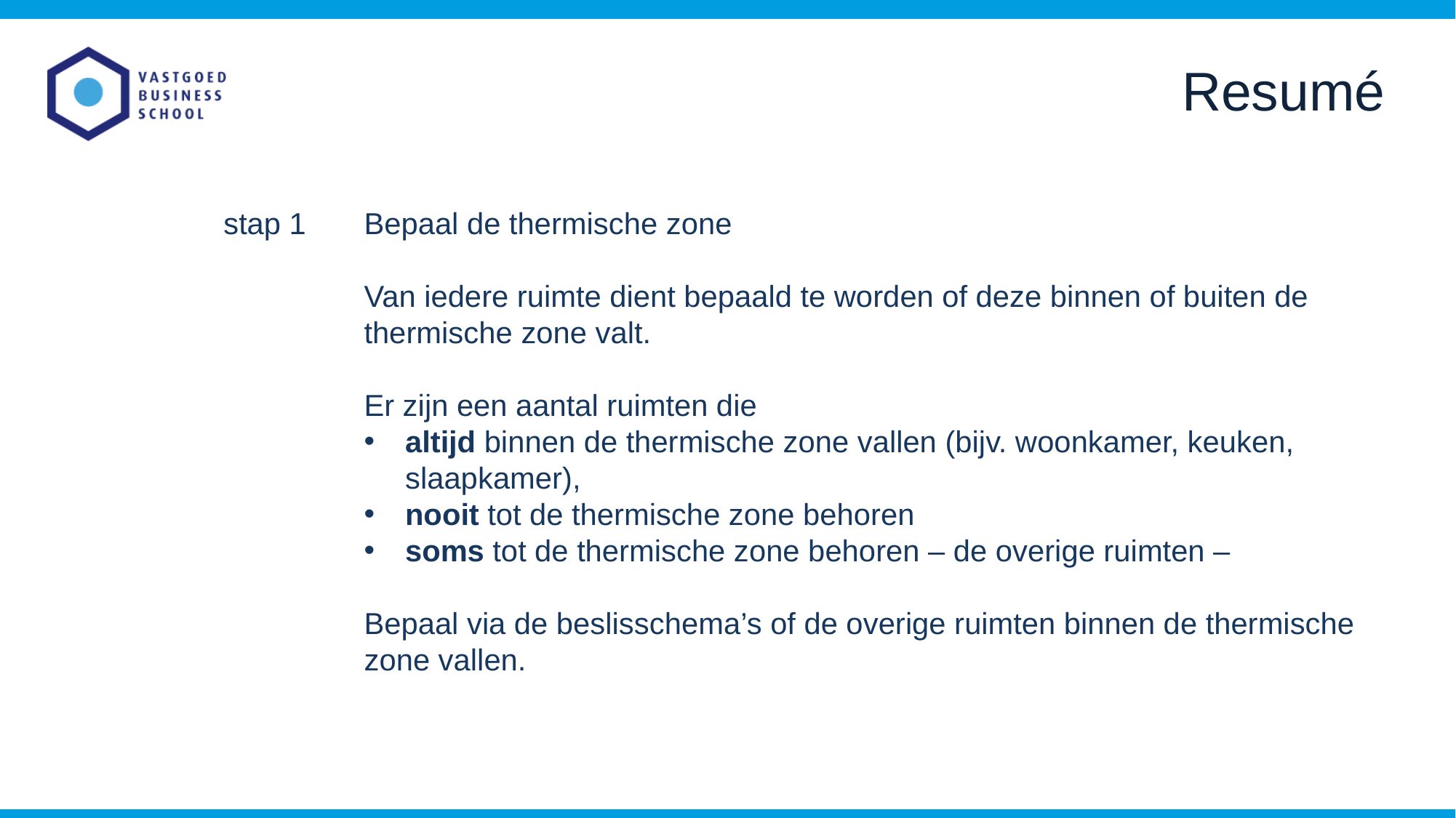

Resumé
stap 1
Bepaal de thermische zone

Van iedere ruimte dient bepaald te worden of deze binnen of buiten de thermische zone valt.

Er zijn een aantal ruimten die
altijd binnen de thermische zone vallen (bijv. woonkamer, keuken, slaapkamer),
nooit tot de thermische zone behoren
soms tot de thermische zone behoren – de overige ruimten –

Bepaal via de beslisschema’s of de overige ruimten binnen de thermische zone vallen.